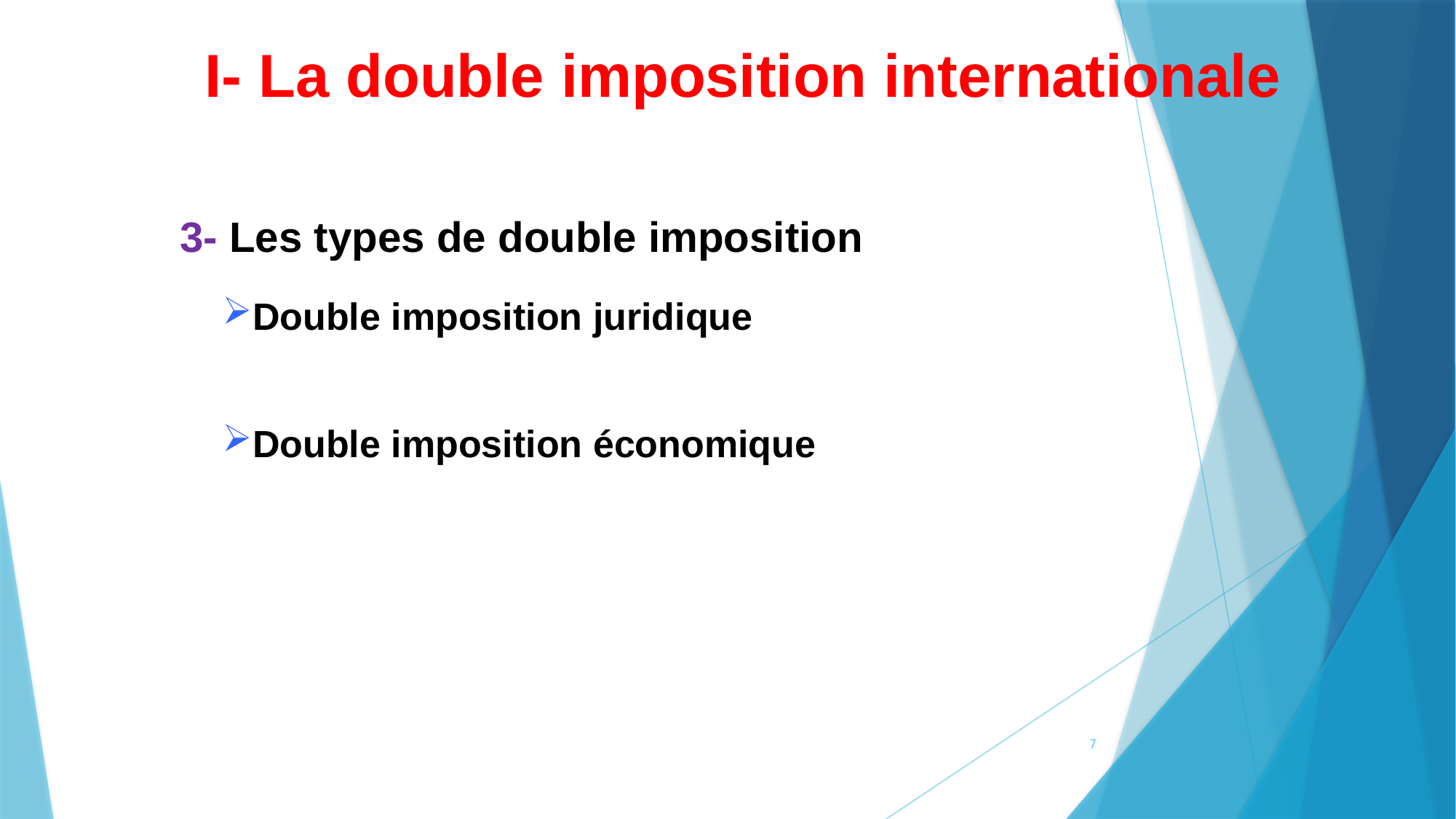

I- La double imposition internationale
3- Les types de double imposition
Double imposition juridique
Double imposition économique
7